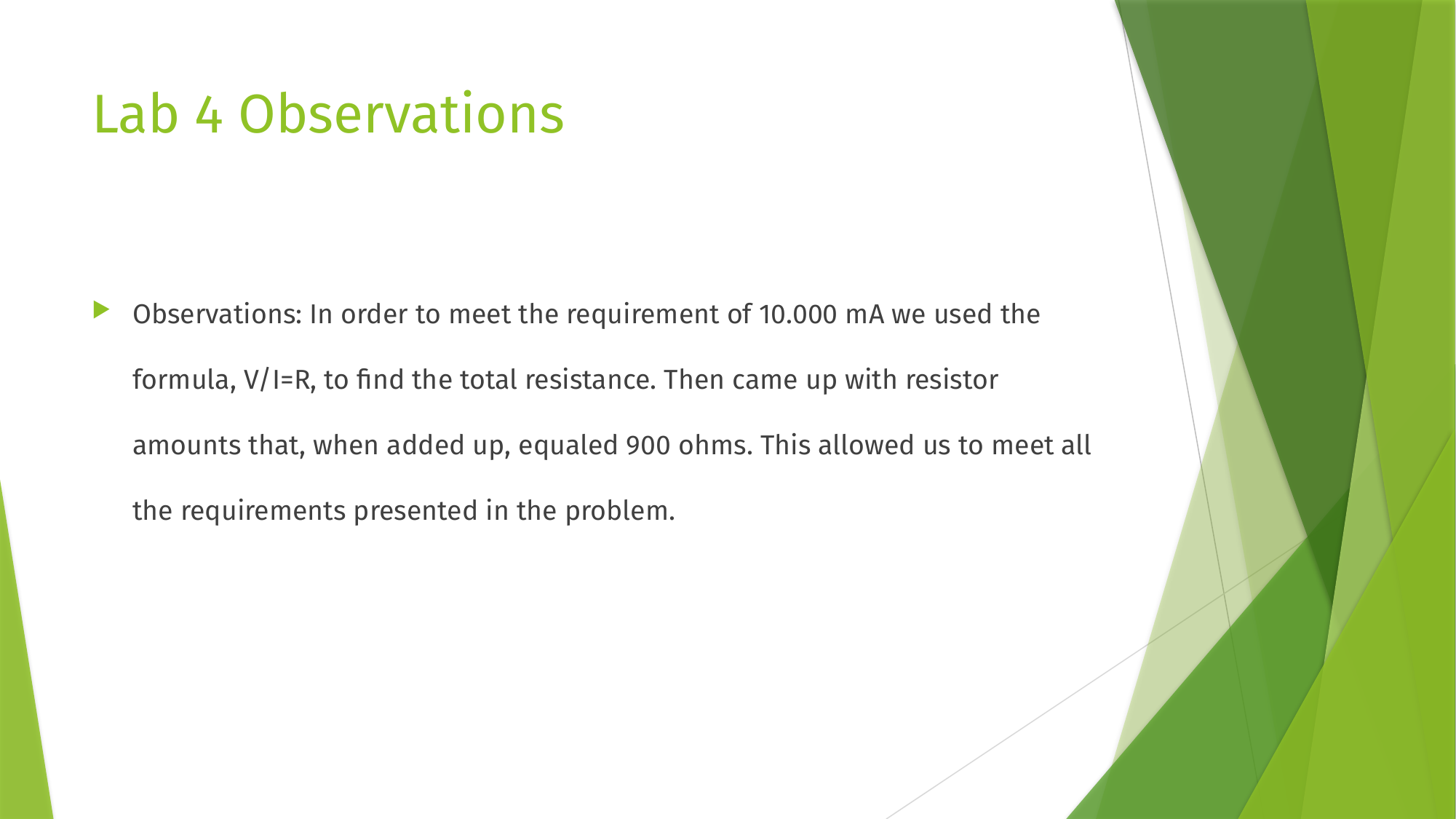

# Lab 4 Observations
Observations: In order to meet the requirement of 10.000 mA we used the formula, V/I=R, to find the total resistance. Then came up with resistor amounts that, when added up, equaled 900 ohms. This allowed us to meet all the requirements presented in the problem.